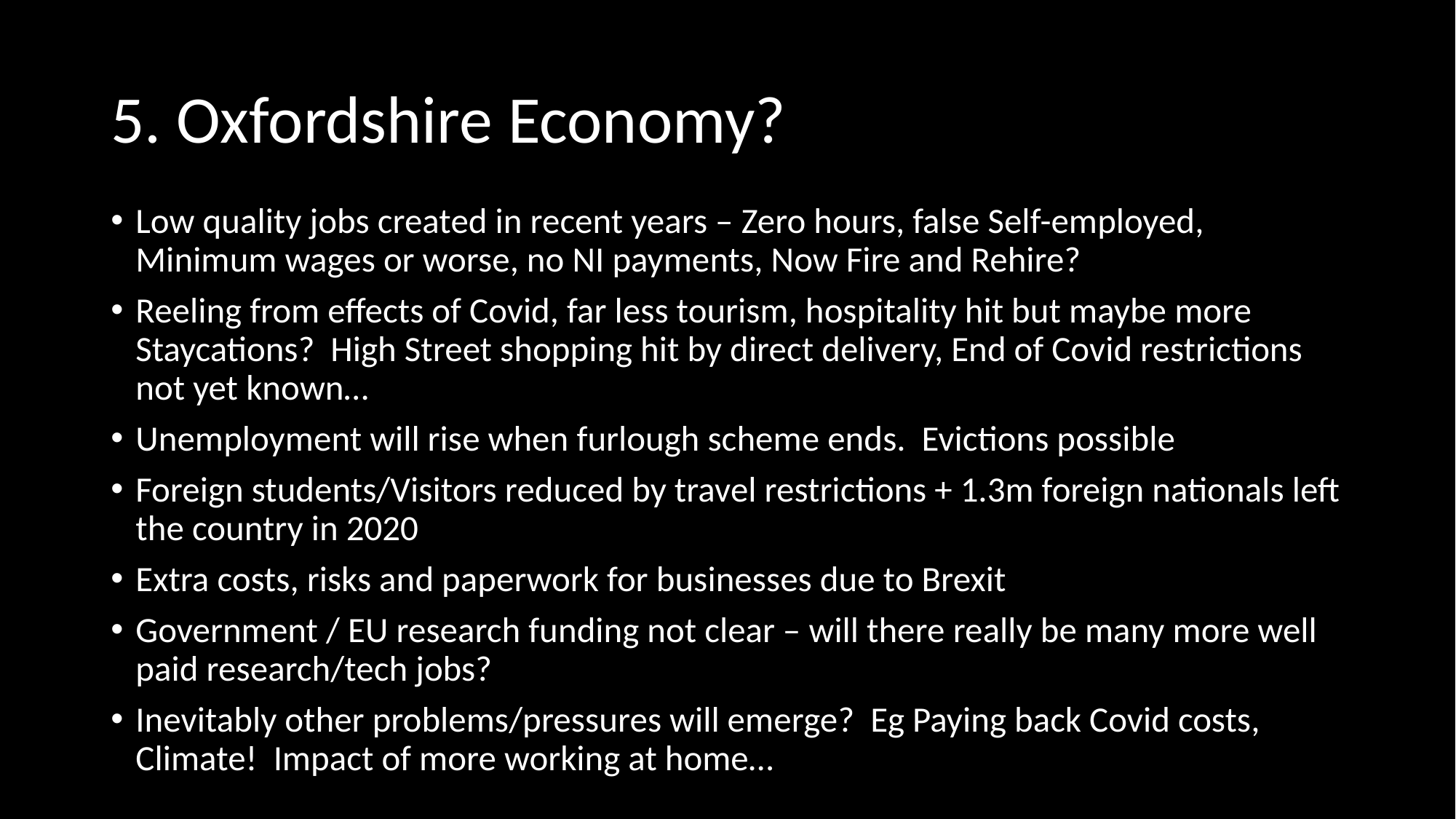

# 5. Oxfordshire Economy?
Low quality jobs created in recent years – Zero hours, false Self-employed, Minimum wages or worse, no NI payments, Now Fire and Rehire?
Reeling from effects of Covid, far less tourism, hospitality hit but maybe more Staycations?  High Street shopping hit by direct delivery, End of Covid restrictions not yet known…
Unemployment will rise when furlough scheme ends.  Evictions possible
Foreign students/Visitors reduced by travel restrictions + 1.3m foreign nationals left the country in 2020
Extra costs, risks and paperwork for businesses due to Brexit
Government / EU research funding not clear – will there really be many more well paid research/tech jobs?
Inevitably other problems/pressures will emerge?  Eg Paying back Covid costs, Climate!  Impact of more working at home…